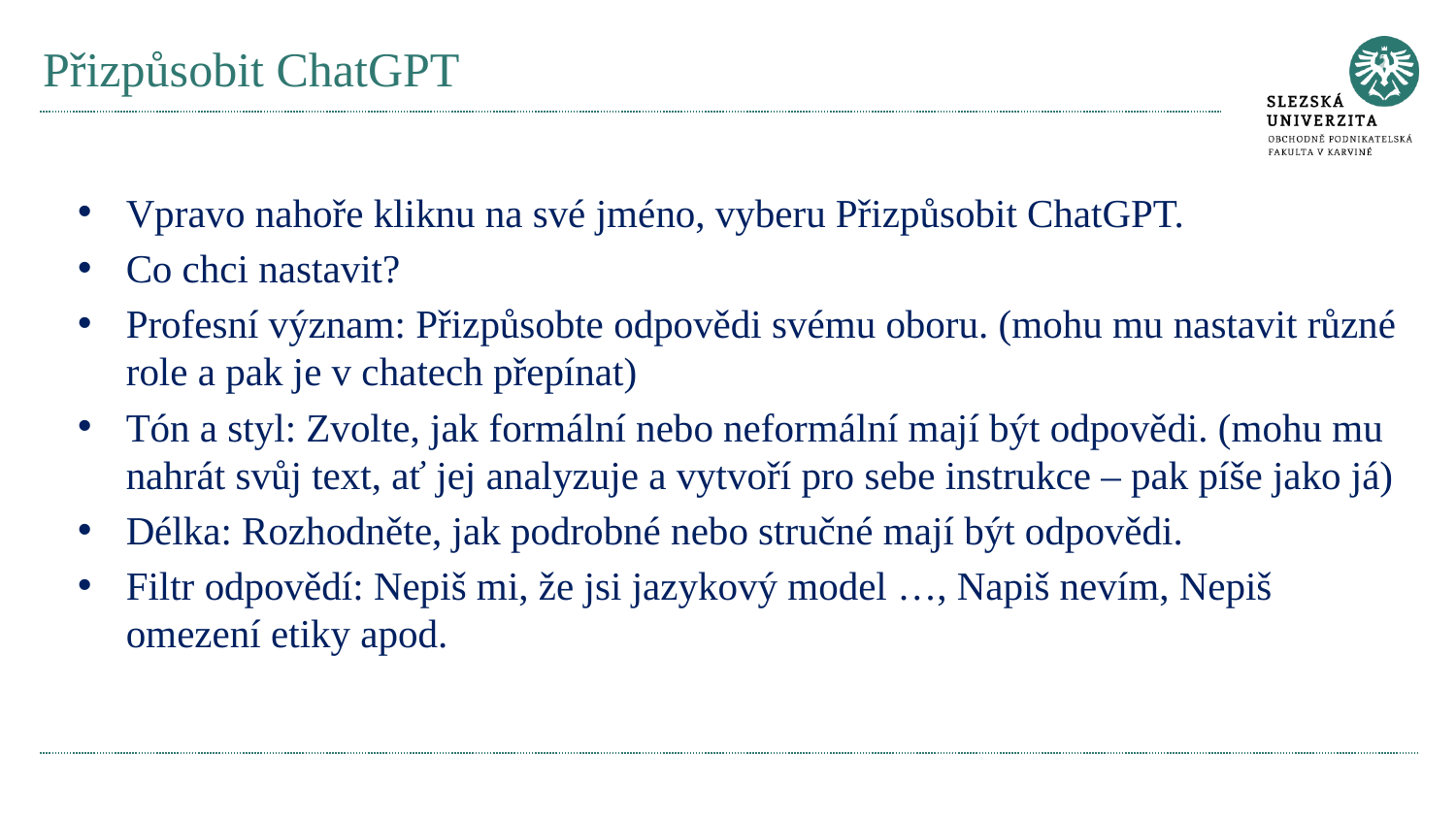

# Přizpůsobit ChatGPT
Vpravo nahoře kliknu na své jméno, vyberu Přizpůsobit ChatGPT.
Co chci nastavit?
Profesní význam: Přizpůsobte odpovědi svému oboru. (mohu mu nastavit různé role a pak je v chatech přepínat)
Tón a styl: Zvolte, jak formální nebo neformální mají být odpovědi. (mohu mu nahrát svůj text, ať jej analyzuje a vytvoří pro sebe instrukce – pak píše jako já)
Délka: Rozhodněte, jak podrobné nebo stručné mají být odpovědi.
Filtr odpovědí: Nepiš mi, že jsi jazykový model …, Napiš nevím, Nepiš omezení etiky apod.